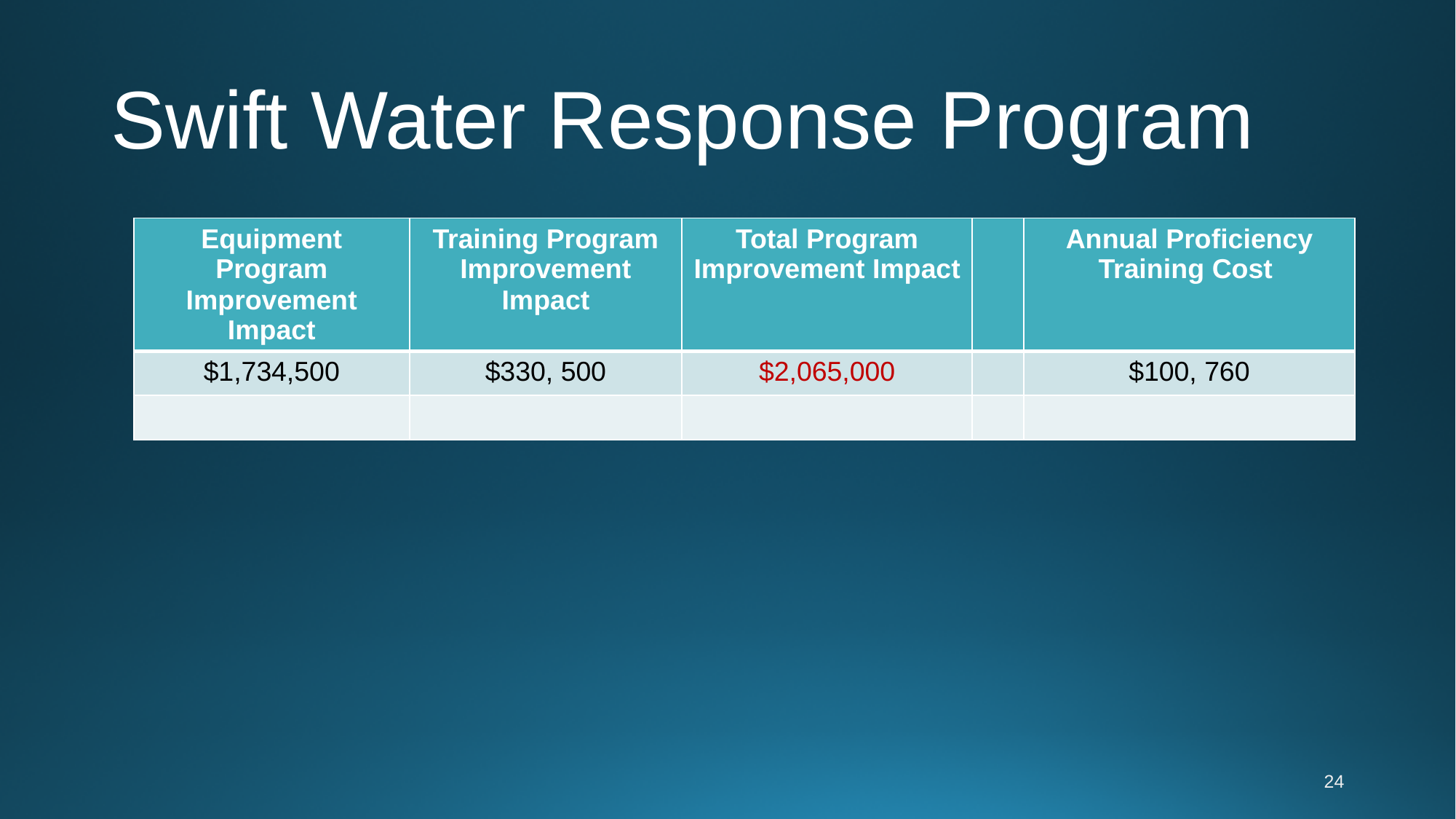

# Swift Water Response Program
| Equipment Program Improvement Impact | Training Program Improvement Impact | Total Program Improvement Impact |  | Annual Proficiency Training Cost |
| --- | --- | --- | --- | --- |
| $1,734,500 | $330, 500 | $2,065,000 |  | $100, 760 |
|  |  |  |  |  |
24